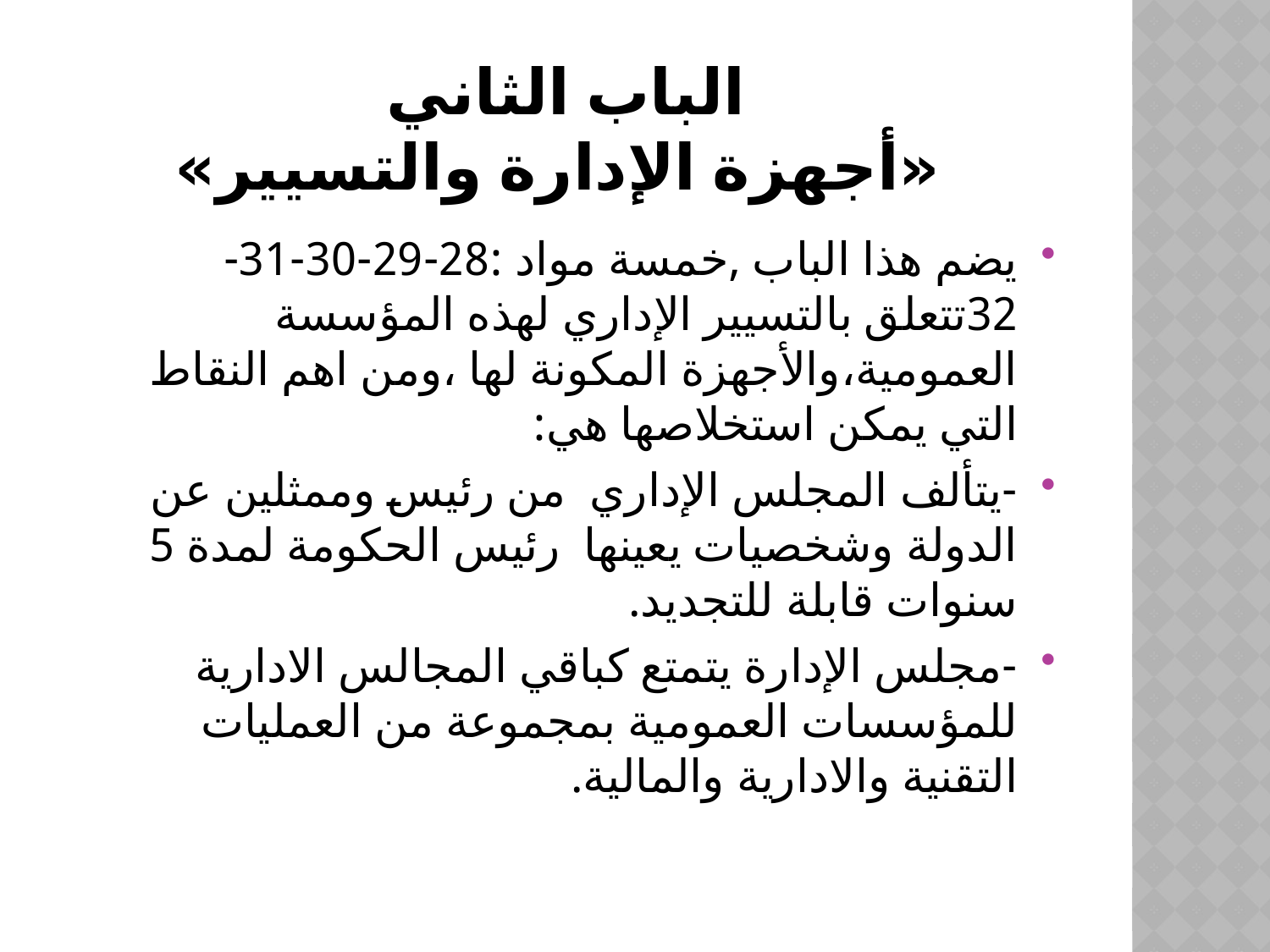

# الباب الثاني «أجهزة الإدارة والتسيير»
يضم هذا الباب ,خمسة مواد :28-29-30-31-32تتعلق بالتسيير الإداري لهذه المؤسسة العمومية،والأجهزة المكونة لها ،ومن اهم النقاط التي يمكن استخلاصها هي:
-يتألف المجلس الإداري  من رئيس وممثلين عن الدولة وشخصيات يعينها  رئيس الحكومة لمدة 5  سنوات قابلة للتجديد.
-مجلس الإدارة يتمتع كباقي المجالس الادارية للمؤسسات العمومية بمجموعة من العمليات التقنية والادارية والمالية.